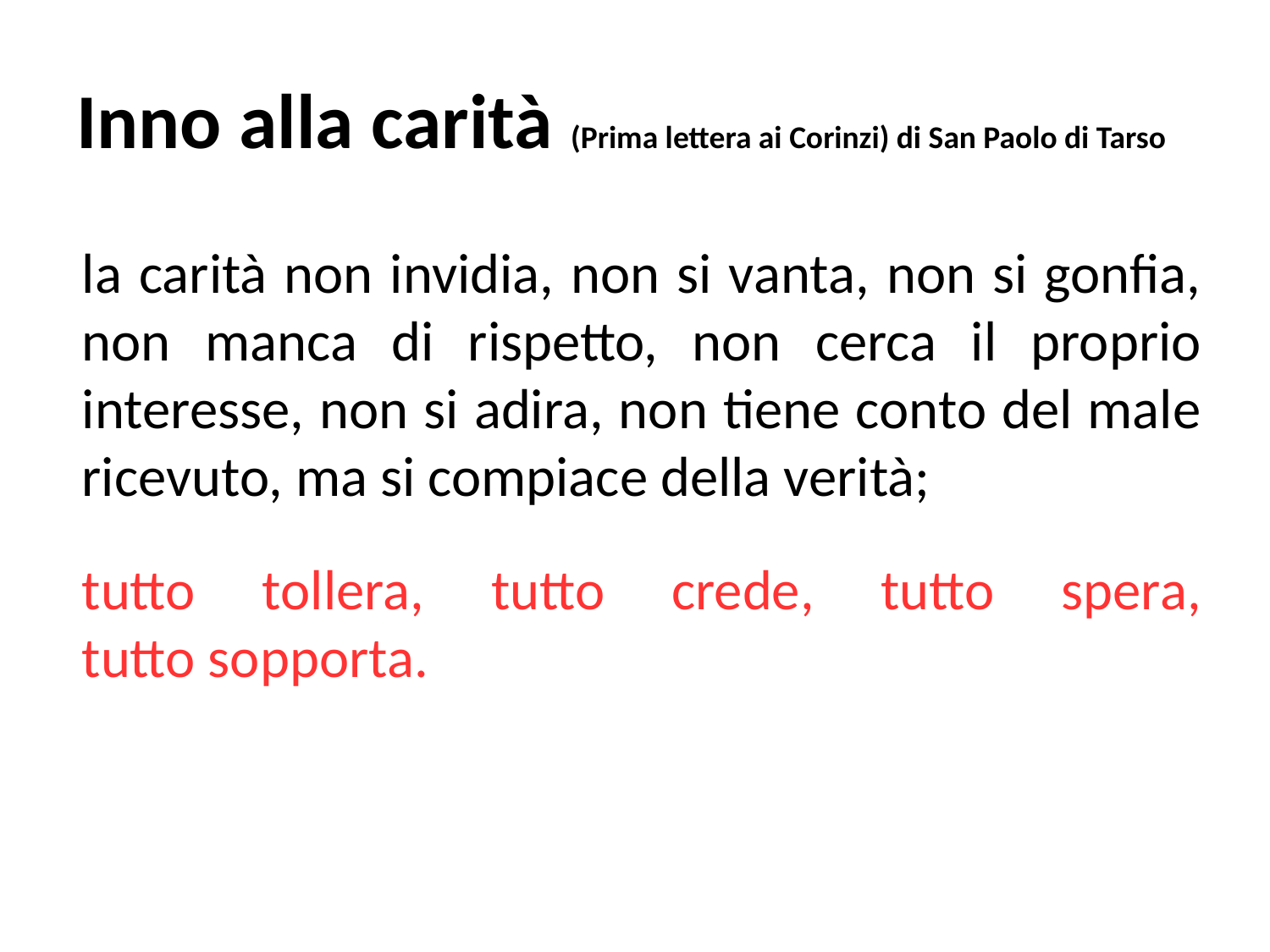

Inno alla carità (Prima lettera ai Corinzi) di San Paolo di Tarso

la carità non invidia, non si vanta, non si gonfia, non manca di rispetto, non cerca il proprio interesse, non si adira, non tiene conto del male ricevuto, ma si compiace della verità;

tutto tollera, tutto crede, tutto spera,
tutto sopporta.